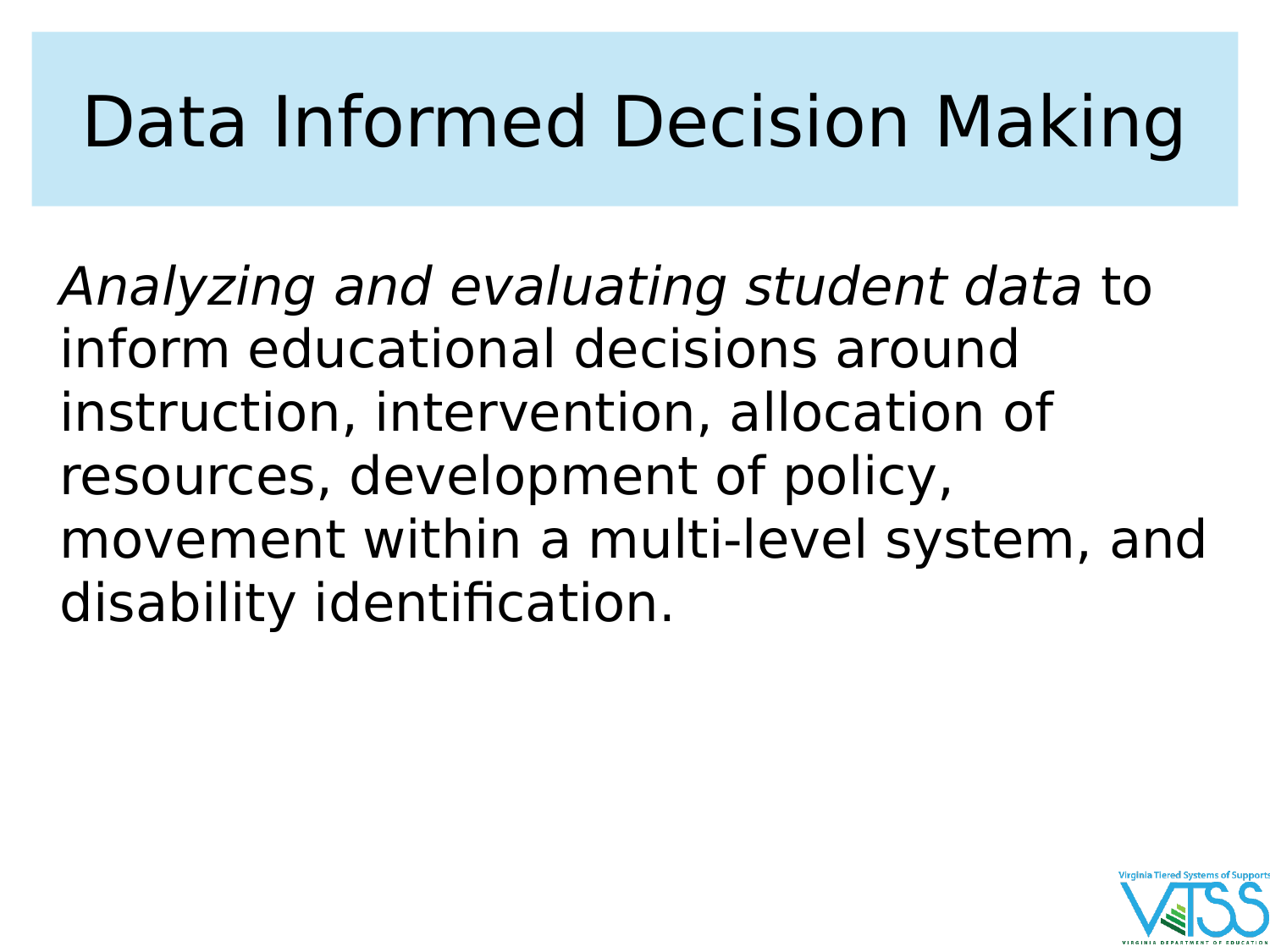

# Data Informed Decision Making
Analyzing and evaluating student data to inform educational decisions around instruction, intervention, allocation of resources, development of policy, movement within a multi-level system, and disability identification.